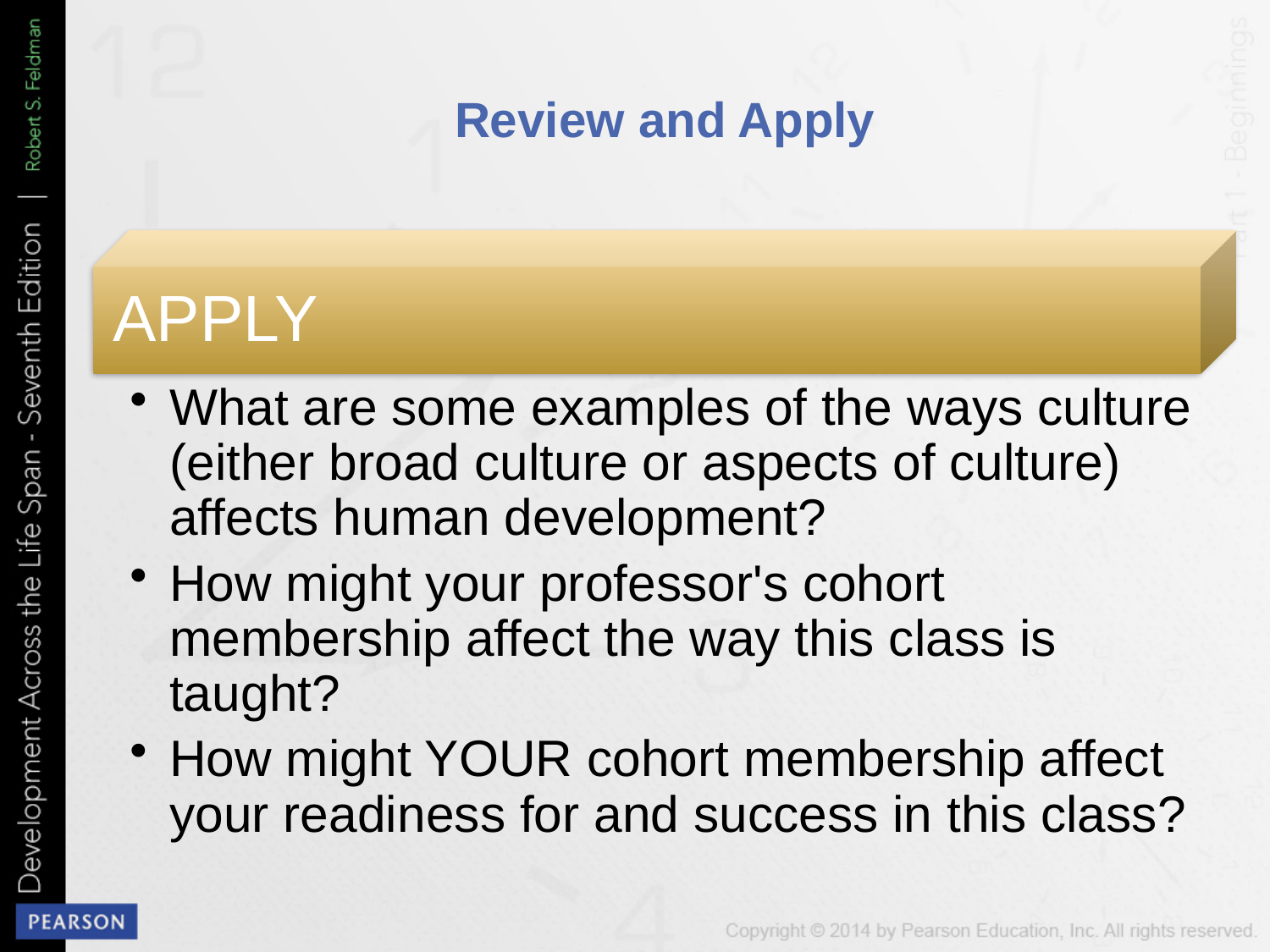

# Review and Apply
APPLY
What are some examples of the ways culture (either broad culture or aspects of culture) affects human development?
How might your professor's cohort membership affect the way this class is taught?
How might YOUR cohort membership affect your readiness for and success in this class?